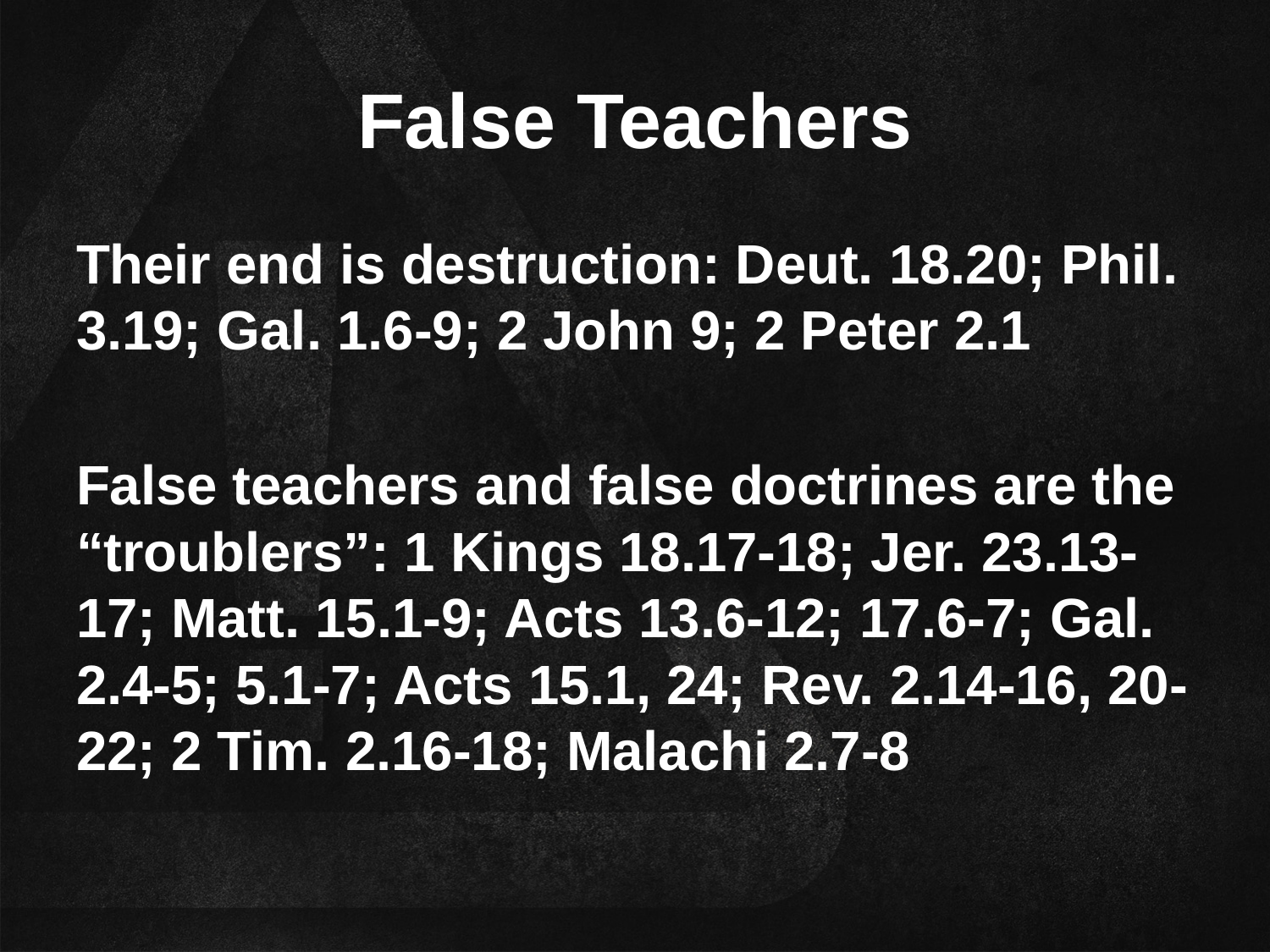

# False Teachers
Their end is destruction: Deut. 18.20; Phil. 3.19; Gal. 1.6-9; 2 John 9; 2 Peter 2.1

False teachers and false doctrines are the “troublers”: 1 Kings 18.17-18; Jer. 23.13-17; Matt. 15.1-9; Acts 13.6-12; 17.6-7; Gal. 2.4-5; 5.1-7; Acts 15.1, 24; Rev. 2.14-16, 20-22; 2 Tim. 2.16-18; Malachi 2.7-8